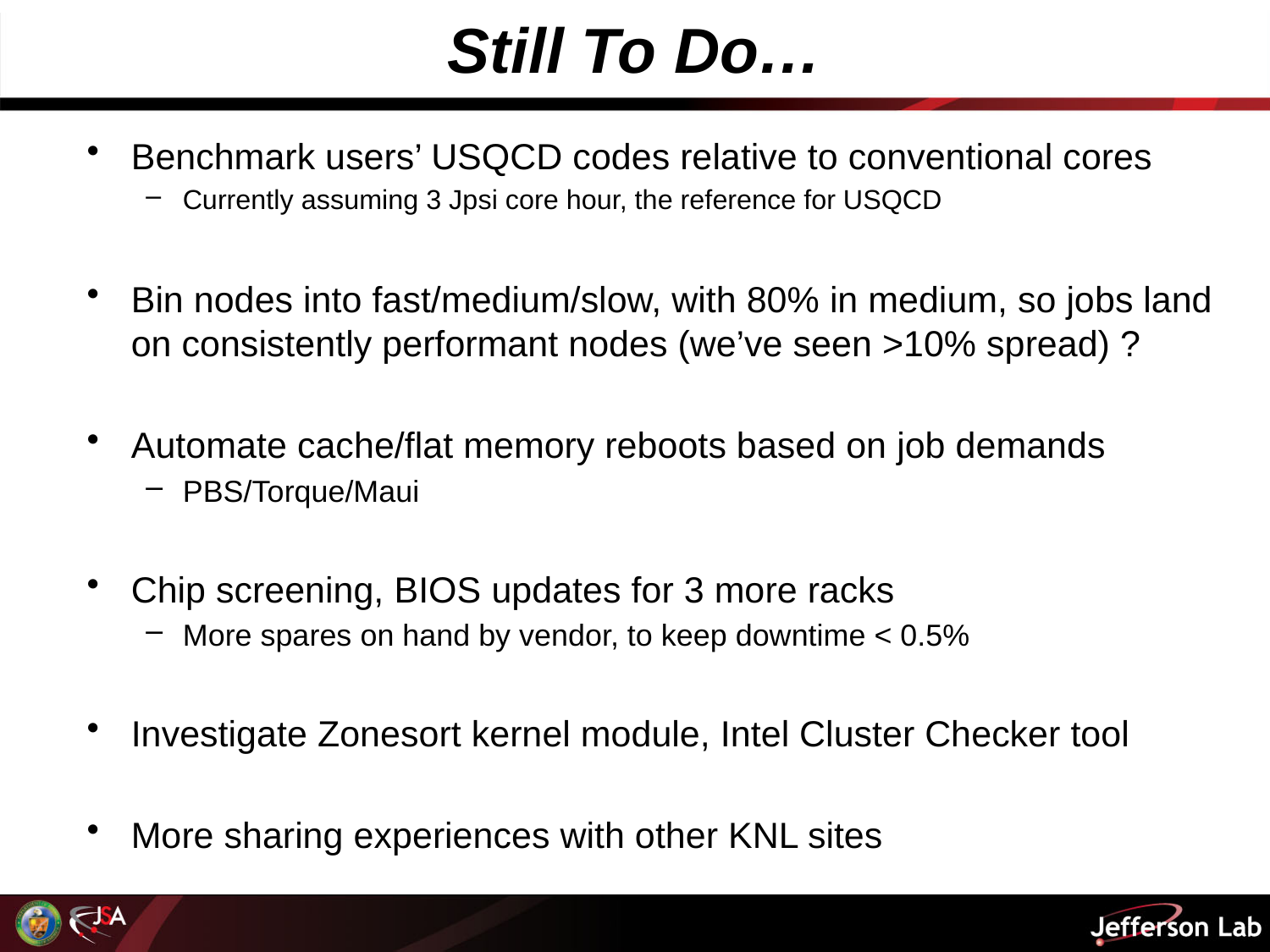

# Still To Do…
Benchmark users’ USQCD codes relative to conventional cores
Currently assuming 3 Jpsi core hour, the reference for USQCD

Bin nodes into fast/medium/slow, with 80% in medium, so jobs land on consistently performant nodes (we’ve seen >10% spread) ?

Automate cache/flat memory reboots based on job demands
PBS/Torque/Maui

Chip screening, BIOS updates for 3 more racks
More spares on hand by vendor, to keep downtime < 0.5%

Investigate Zonesort kernel module, Intel Cluster Checker tool

More sharing experiences with other KNL sites